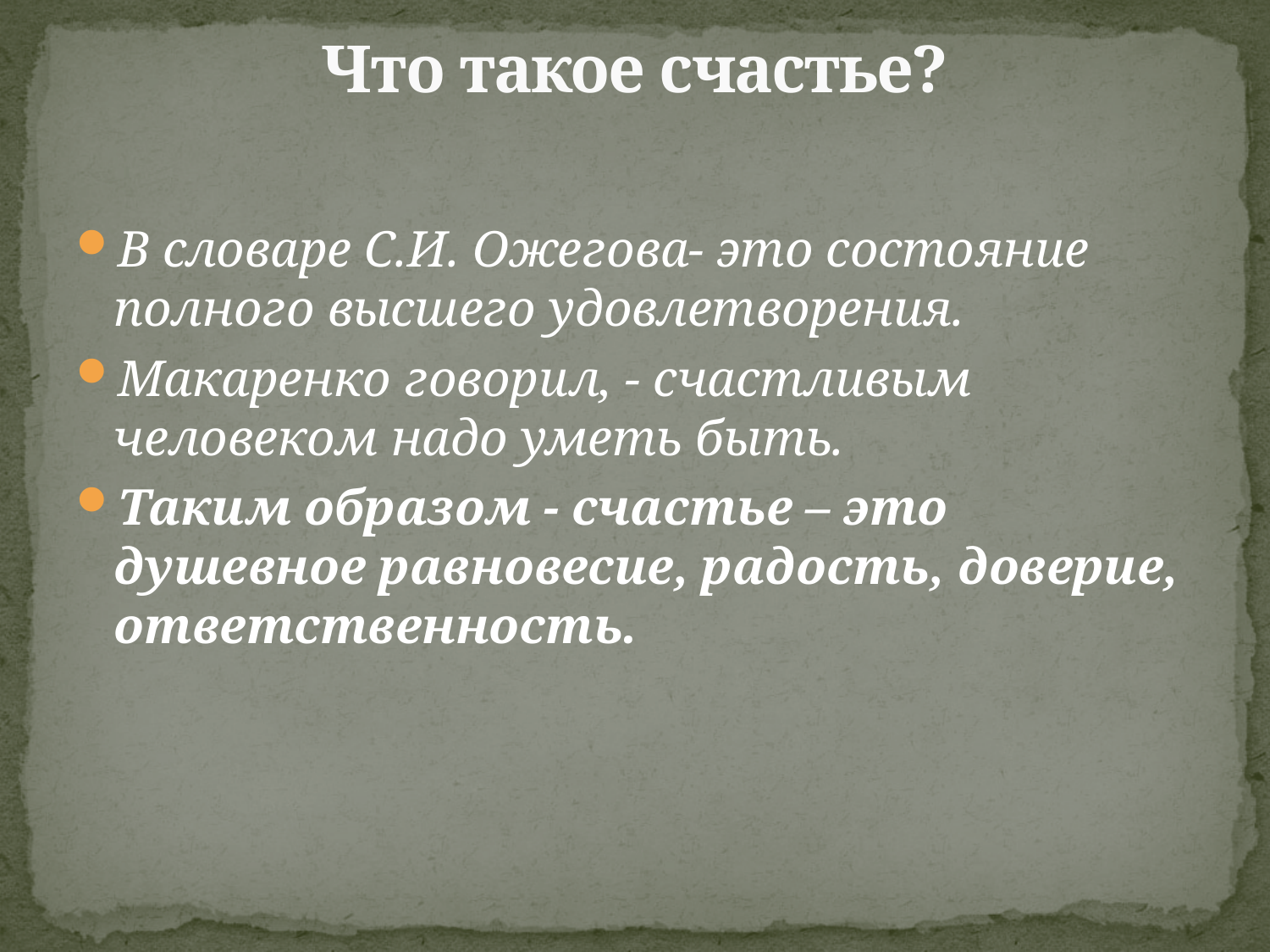

# Что такое счастье?
В словаре С.И. Ожегова- это состояние полного высшего удовлетворения.
Макаренко говорил, - счастливым человеком надо уметь быть.
Таким образом - счастье – это душевное равновесие, радость, доверие, ответственность.